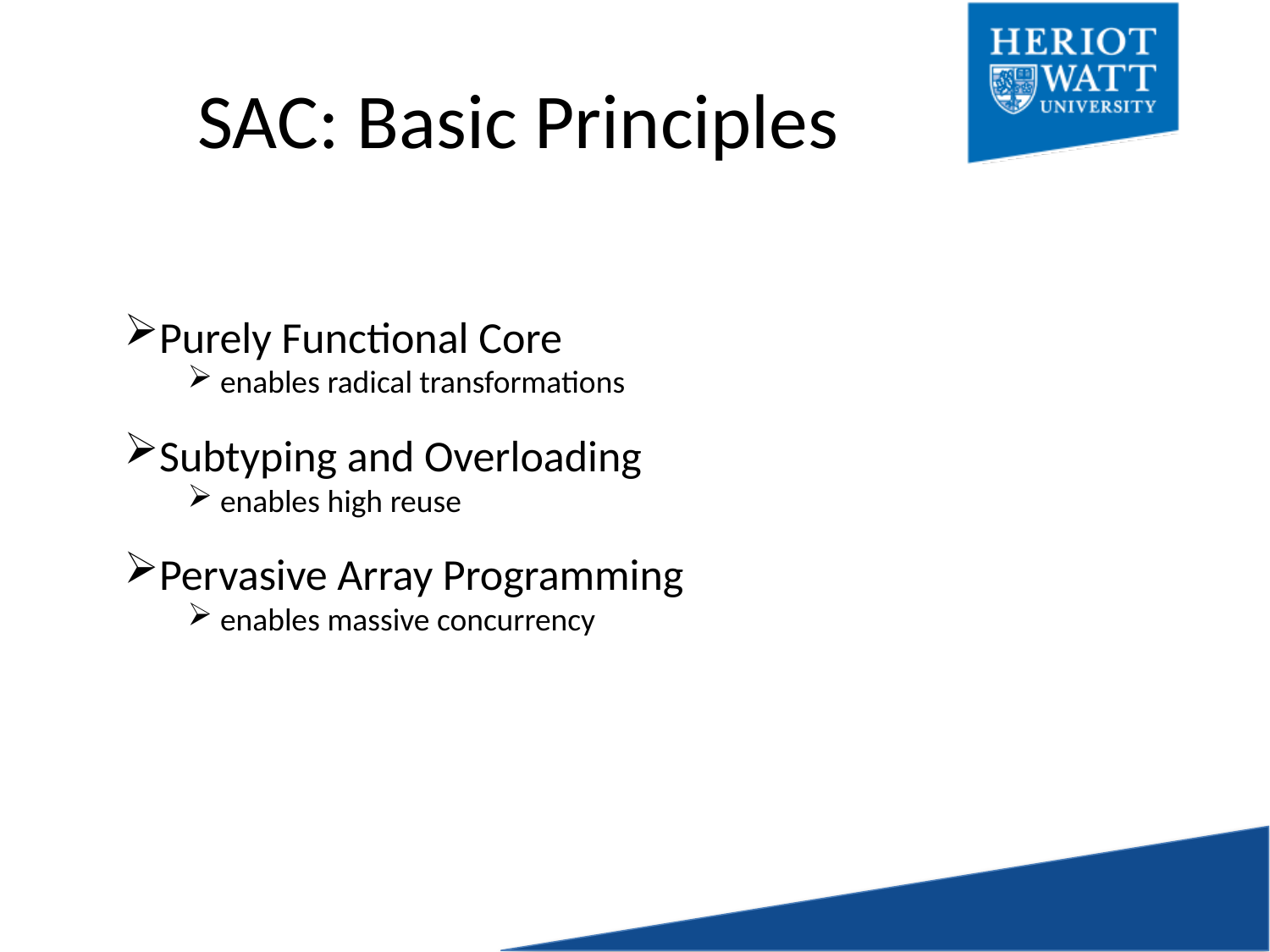

# SaC: Basic Principles
Purely Functional Core
enables radical transformations
Subtyping and Overloading
enables high reuse
Pervasive Array Programming
enables massive concurrency